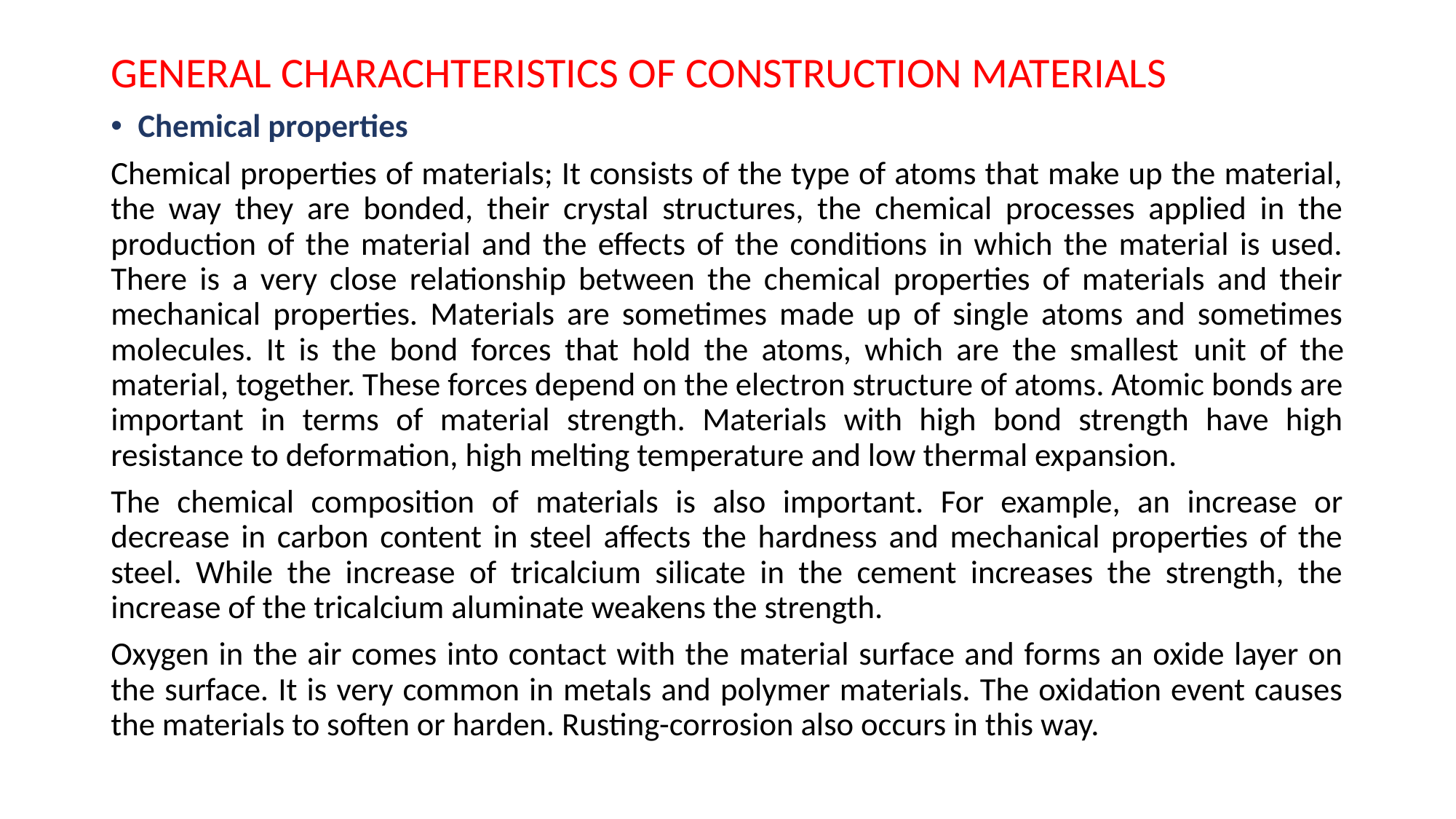

# GENERAL CHARACHTERISTICS OF CONSTRUCTION MATERIALS
Chemical properties
Chemical properties of materials; It consists of the type of atoms that make up the material, the way they are bonded, their crystal structures, the chemical processes applied in the production of the material and the effects of the conditions in which the material is used. There is a very close relationship between the chemical properties of materials and their mechanical properties. Materials are sometimes made up of single atoms and sometimes molecules. It is the bond forces that hold the atoms, which are the smallest unit of the material, together. These forces depend on the electron structure of atoms. Atomic bonds are important in terms of material strength. Materials with high bond strength have high resistance to deformation, high melting temperature and low thermal expansion.
The chemical composition of materials is also important. For example, an increase or decrease in carbon content in steel affects the hardness and mechanical properties of the steel. While the increase of tricalcium silicate in the cement increases the strength, the increase of the tricalcium aluminate weakens the strength.
Oxygen in the air comes into contact with the material surface and forms an oxide layer on the surface. It is very common in metals and polymer materials. The oxidation event causes the materials to soften or harden. Rusting-corrosion also occurs in this way.